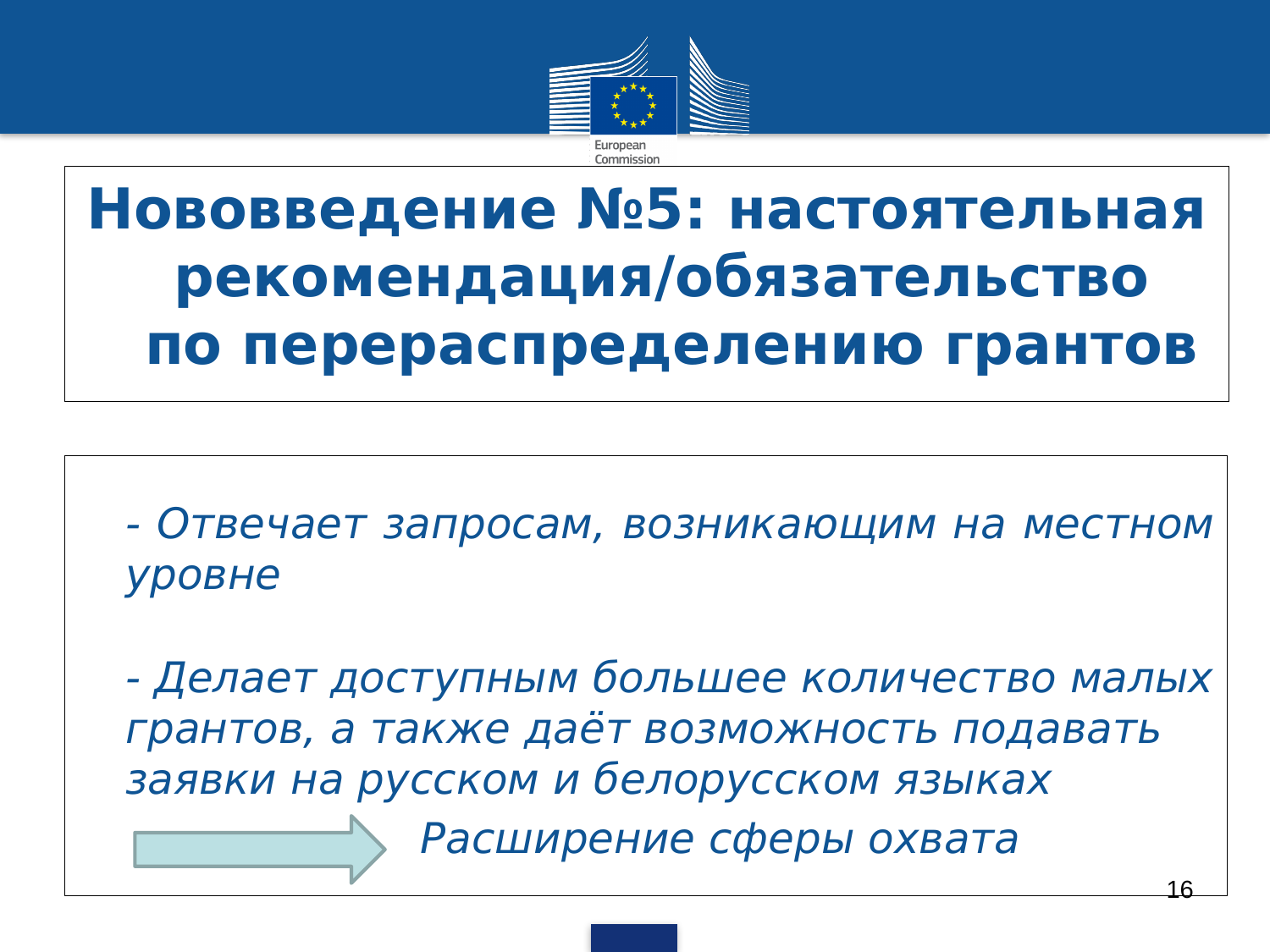

# Нововведение №5: настоятельная рекомендация/обязательство  по перераспределению грантов

- Отвечает запросам, возникающим на местном уровне

- Делает доступным большее количество малых грантов, а также даёт возможность подавать заявки на русском и белорусском языках
           Расширение сферы охвата

16